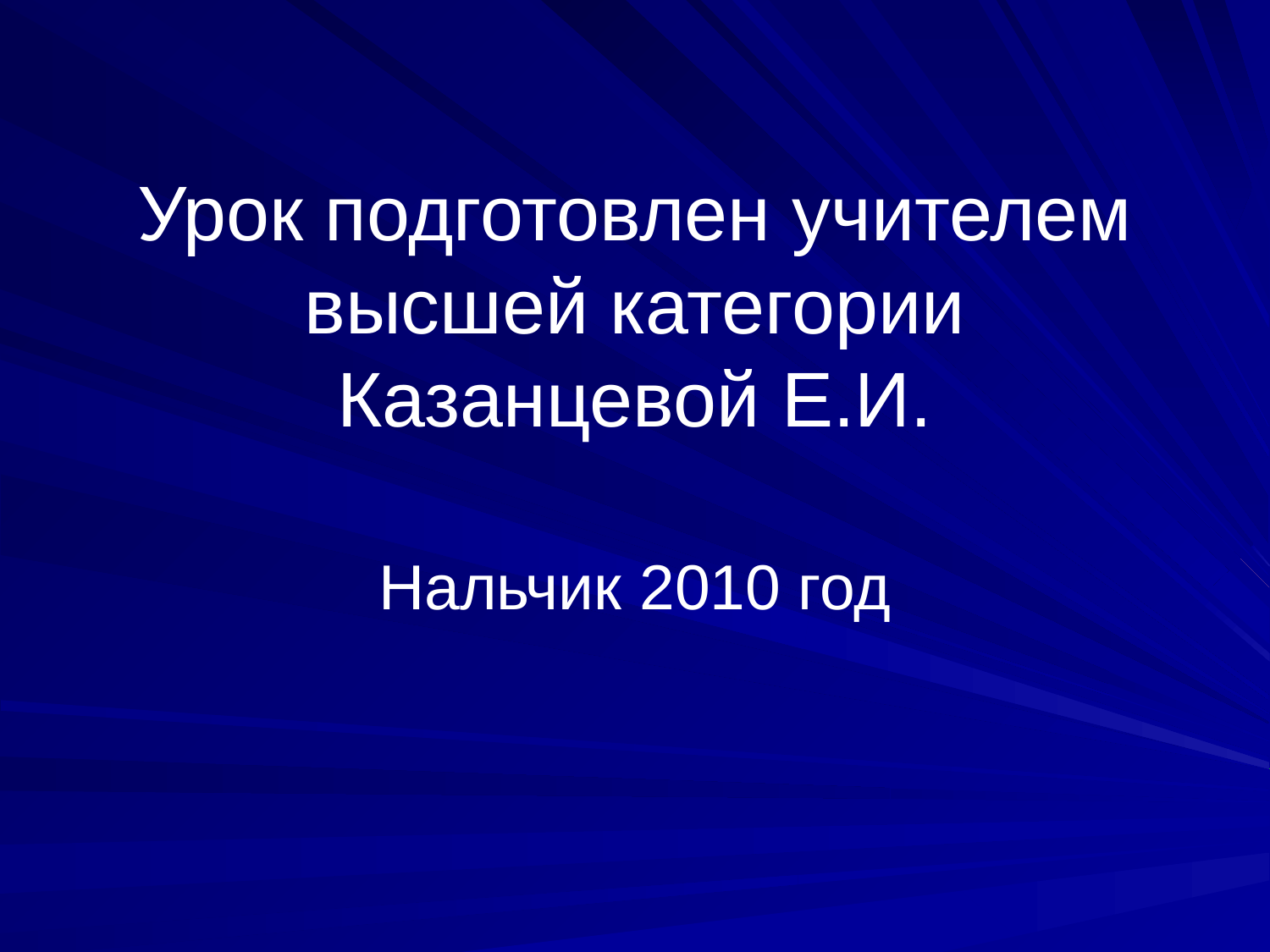

# Урок подготовлен учителем высшей категории Казанцевой Е.И.
Нальчик 2010 год